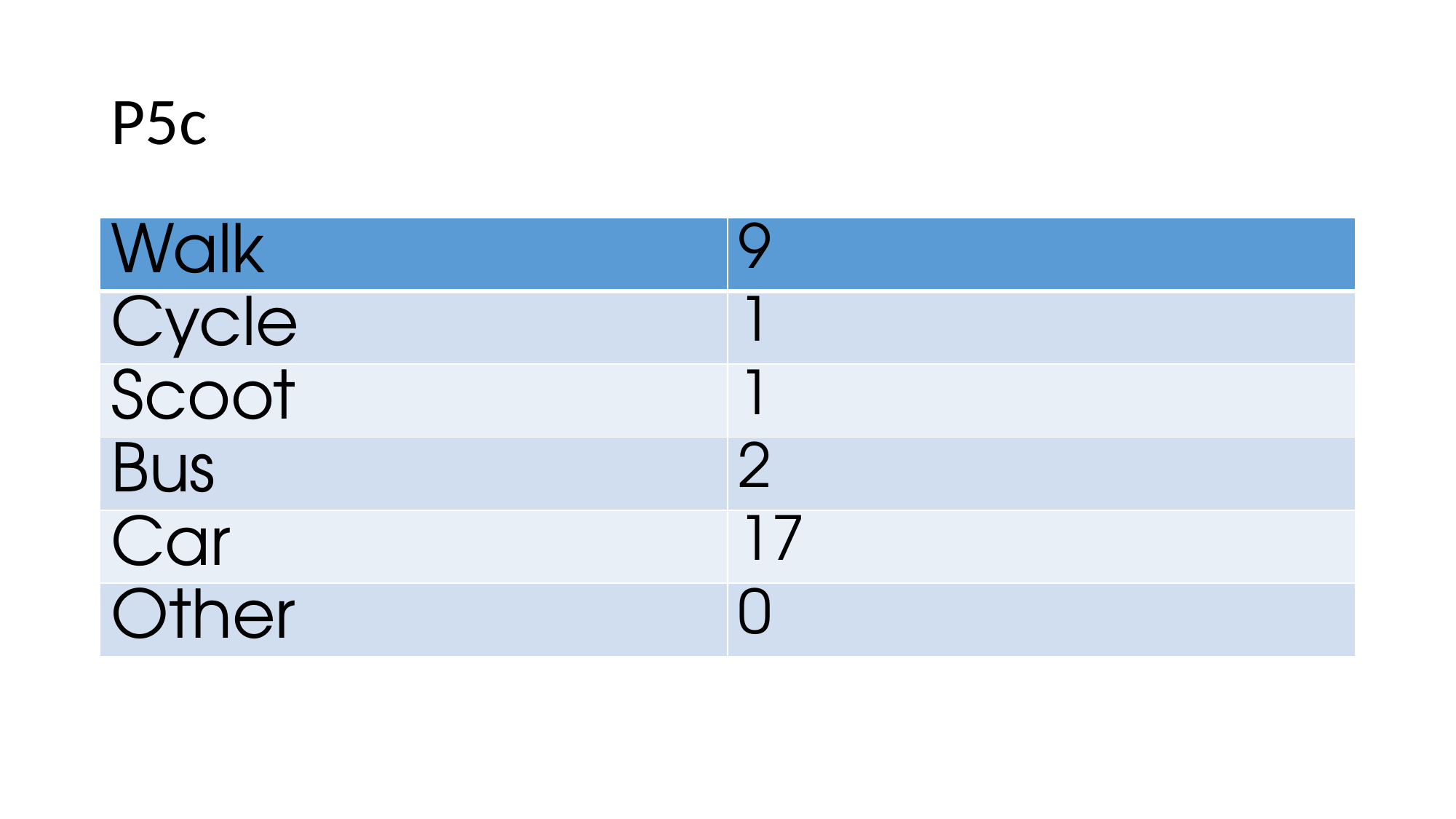

# P5c
| Walk | 9 |
| --- | --- |
| Cycle | 1 |
| Scoot | 1 |
| Bus | 2 |
| Car | 17 |
| Other | 0 |